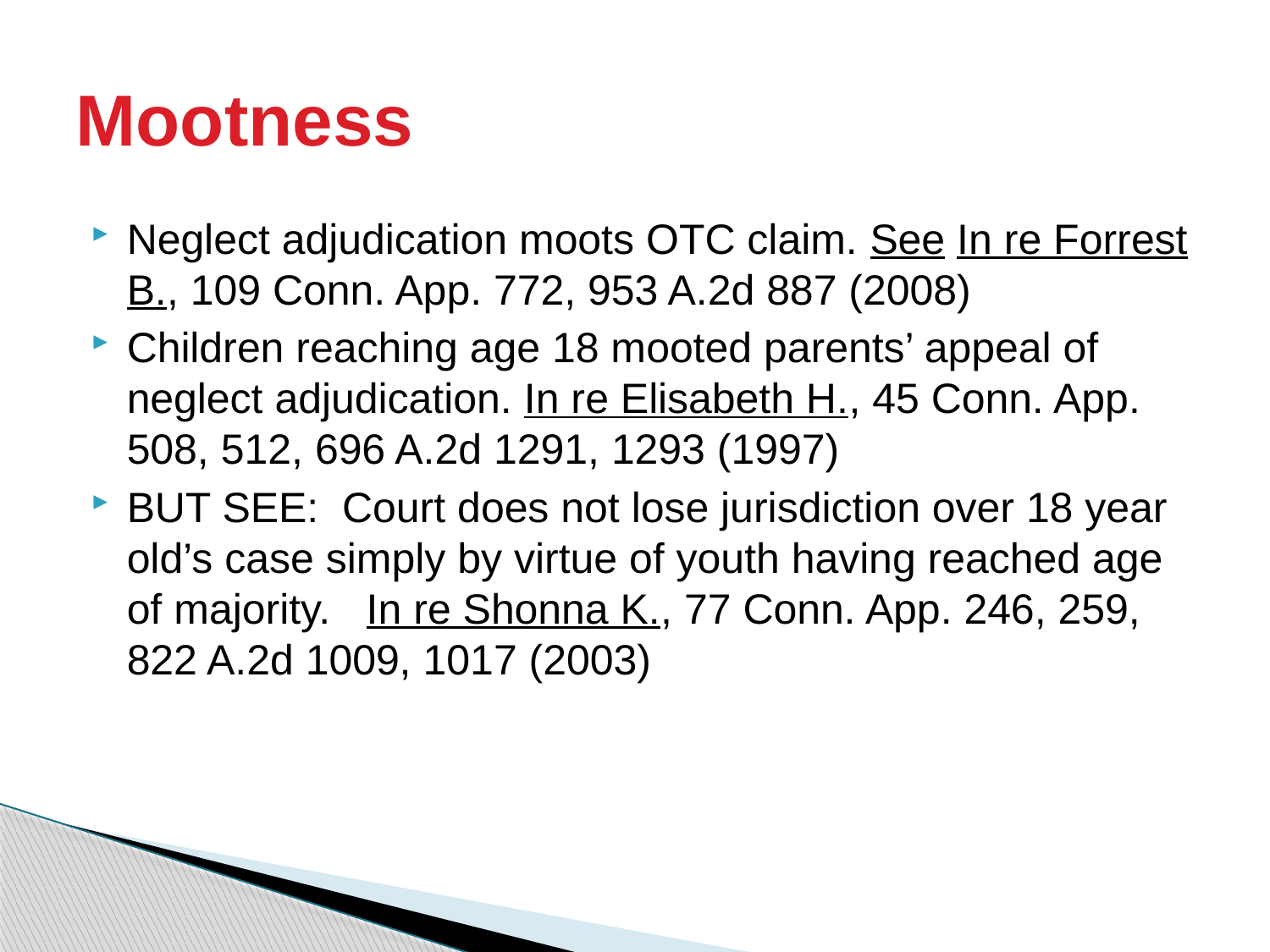

# Mootness
Neglect adjudication moots OTC claim. See In re Forrest B., 109 Conn. App. 772, 953 A.2d 887 (2008)
Children reaching age 18 mooted parents’ appeal of neglect adjudication. In re Elisabeth H., 45 Conn. App. 508, 512, 696 A.2d 1291, 1293 (1997)
BUT SEE:  Court does not lose jurisdiction over 18 year old’s case simply by virtue of youth having reached age of majority.   In re Shonna K., 77 Conn. App. 246, 259, 822 A.2d 1009, 1017 (2003)